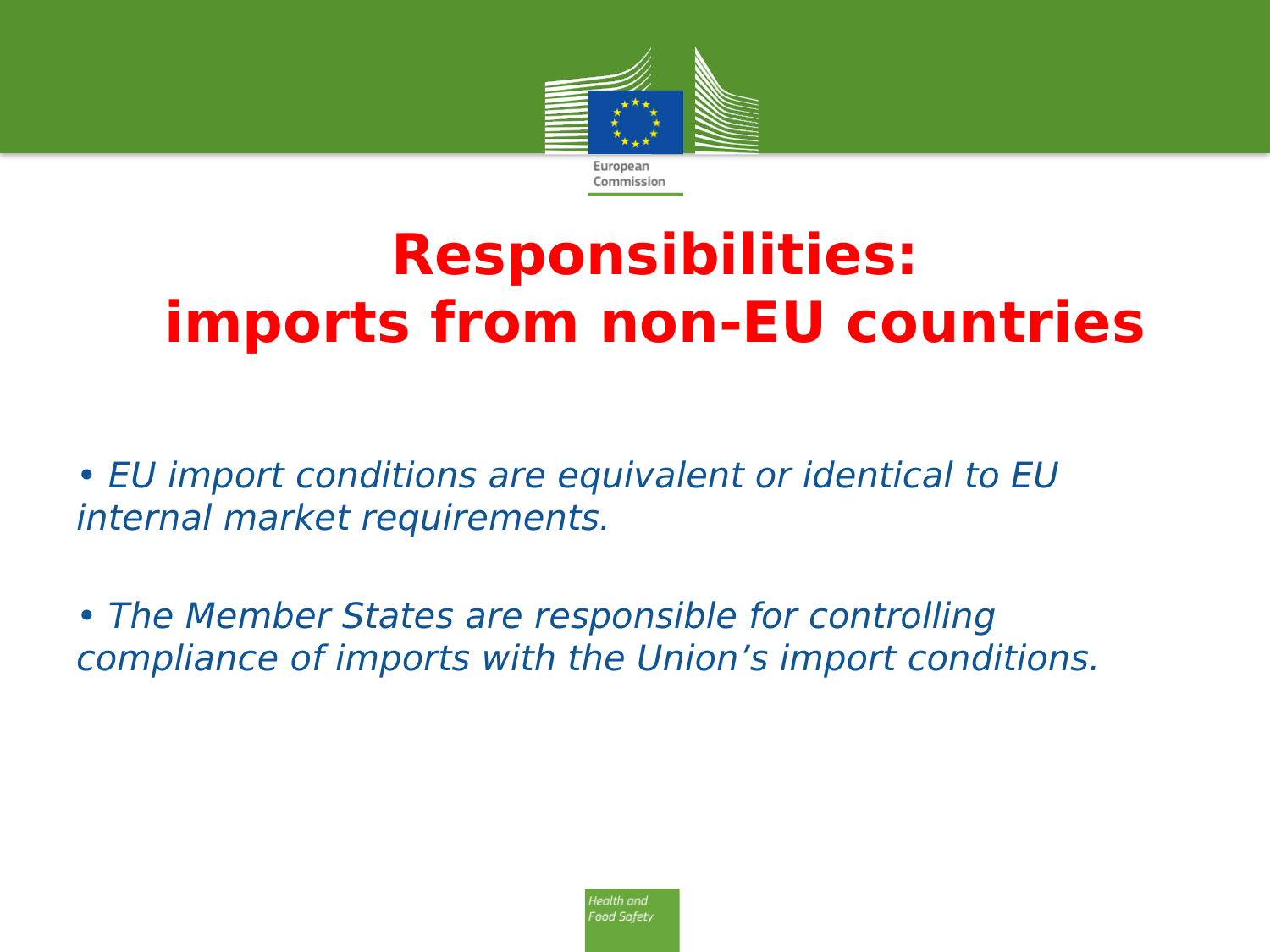

Responsibilities:
imports from non-EU countries
• EU import conditions are equivalent or identical to EU internal market requirements.

• The Member States are responsible for controlling compliance of imports with the Union’s import conditions.